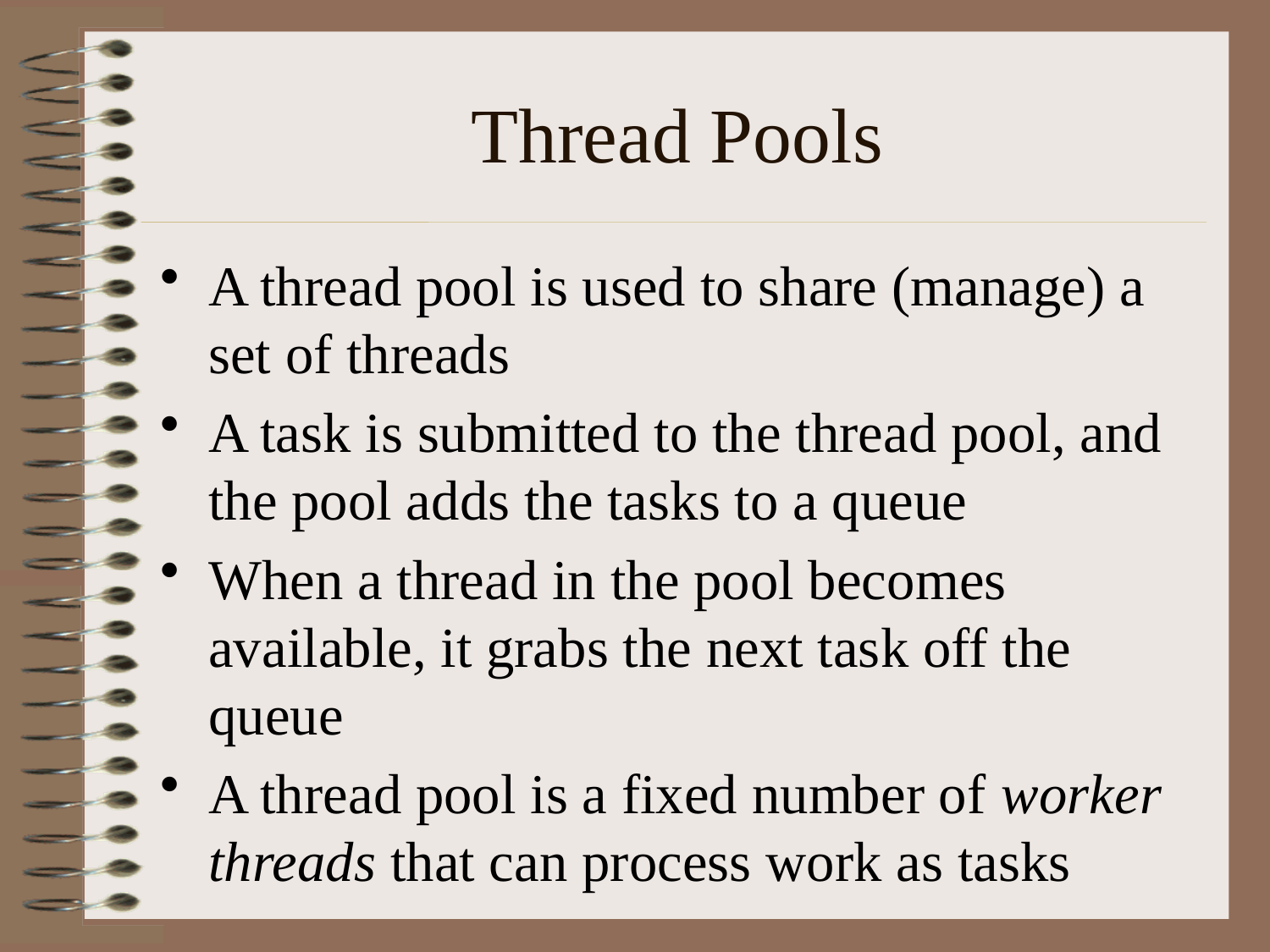

# Thread Pools
A thread pool is used to share (manage) a set of threads
A task is submitted to the thread pool, and the pool adds the tasks to a queue
When a thread in the pool becomes available, it grabs the next task off the queue
A thread pool is a fixed number of worker threads that can process work as tasks